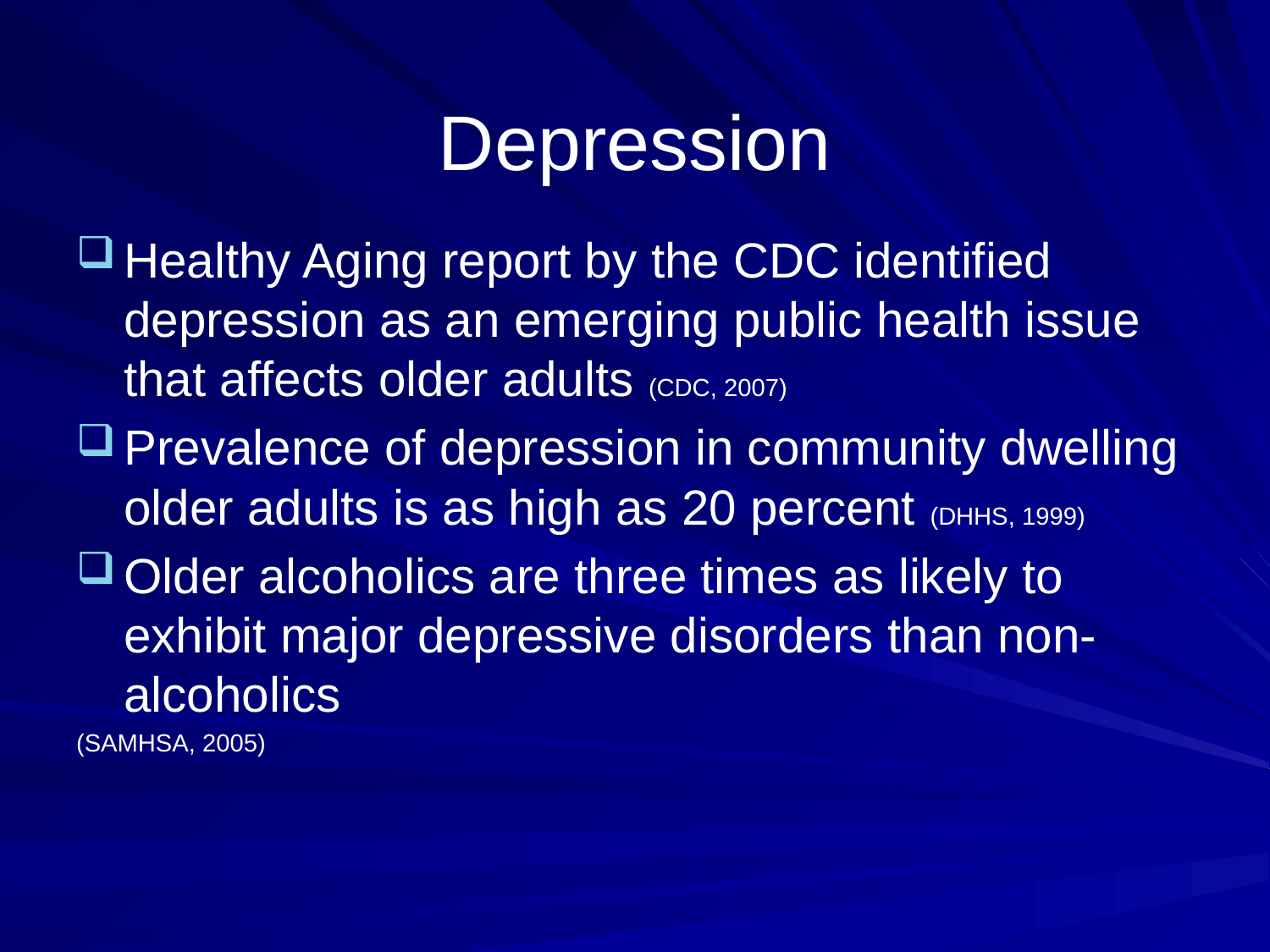

# Depression
Healthy Aging report by the CDC identified depression as an emerging public health issue that affects older adults (CDC, 2007)
Prevalence of depression in community dwelling older adults is as high as 20 percent (DHHS, 1999)
Older alcoholics are three times as likely to exhibit major depressive disorders than non-alcoholics
(SAMHSA, 2005)